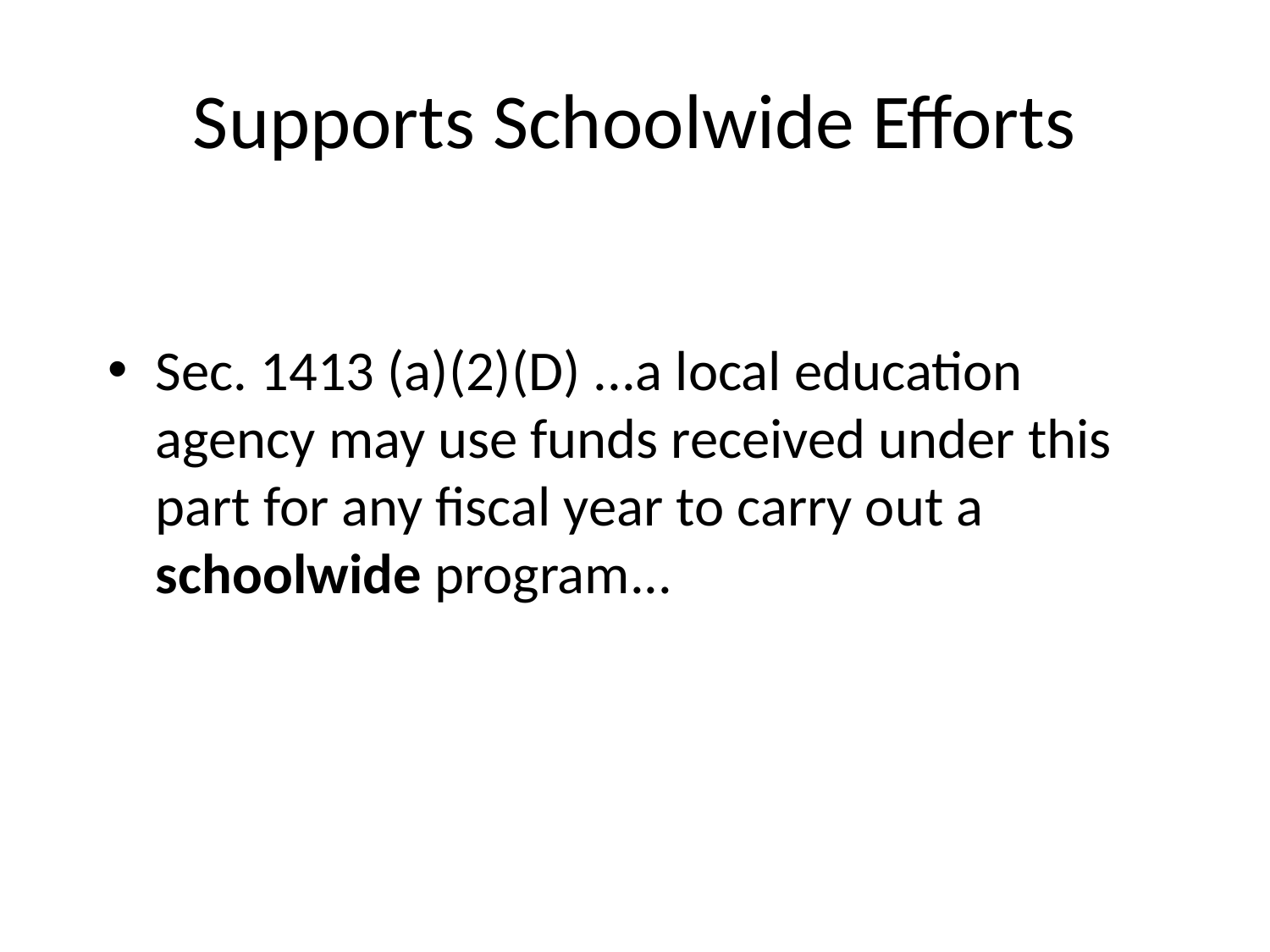

# Supports Schoolwide Efforts
Sec. 1413 (a)(2)(D) ...a local education agency may use funds received under this part for any fiscal year to carry out a schoolwide program...